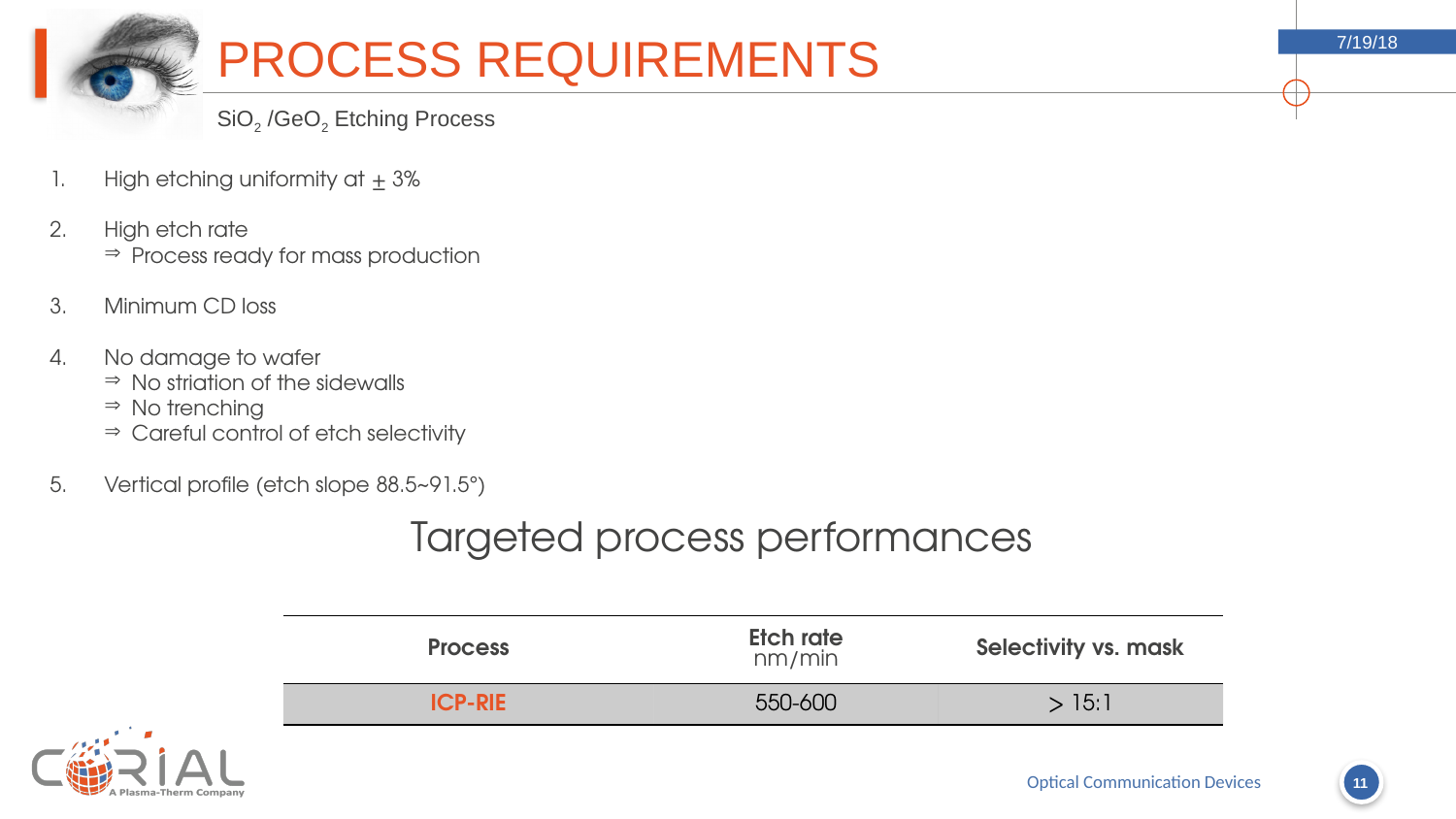

# Process requirements
7/19/18
SiO2 /GeO2 Etching Process
High etching uniformity at ± 3%

High etch rate
Process ready for mass production

Minimum CD loss

No damage to wafer
No striation of the sidewalls
No trenching
Careful control of etch selectivity

Vertical profile (etch slope 88.5~91.5°)
Targeted process performances
| Process | Etch rate nm/min | Selectivity vs. mask |
| --- | --- | --- |
| ICP-RIE | 550-600 | > 15:1 |
11
Optical Communication Devices